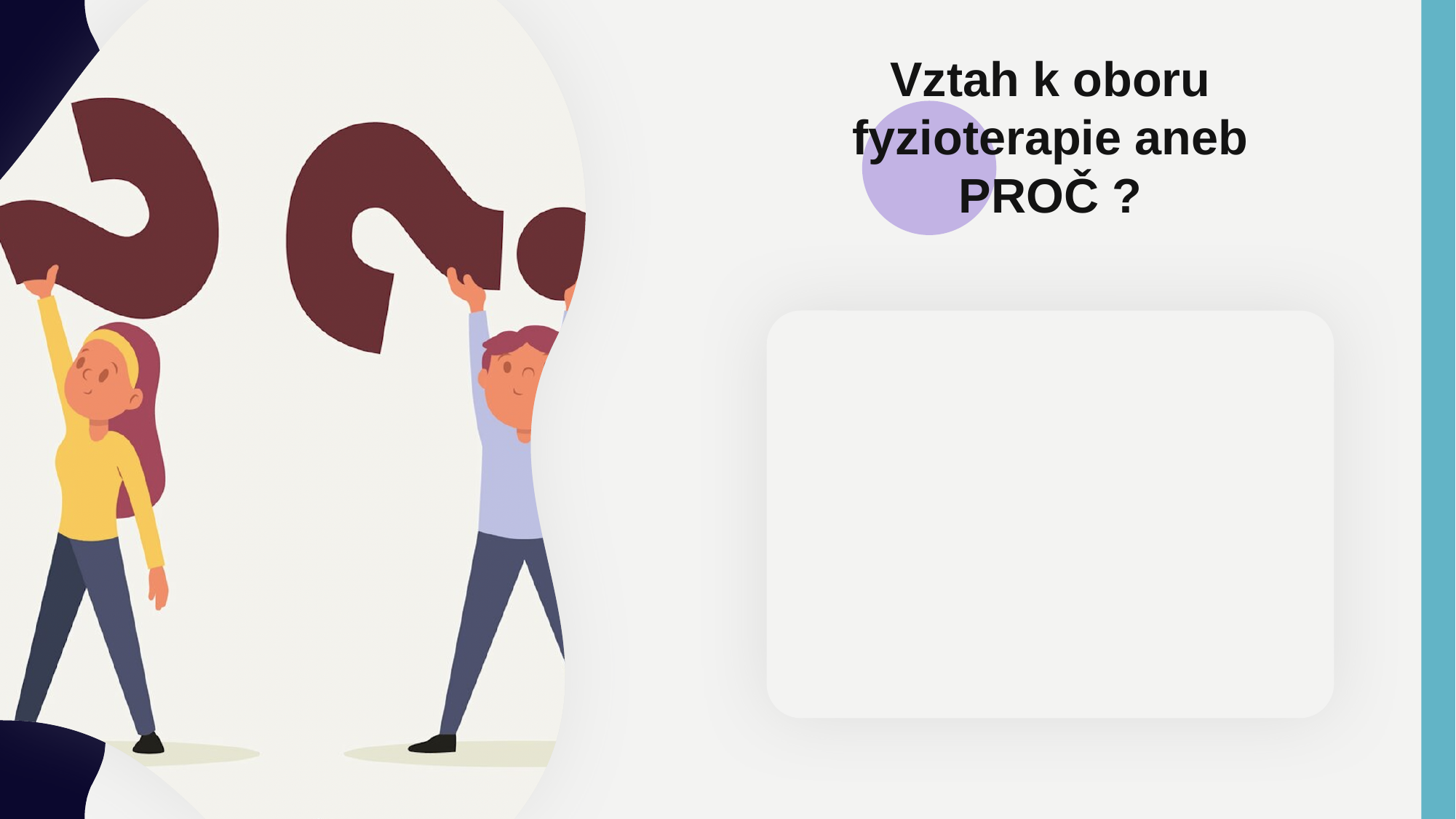

Vztah k oboru fyzioterapie aneb PROČ ?